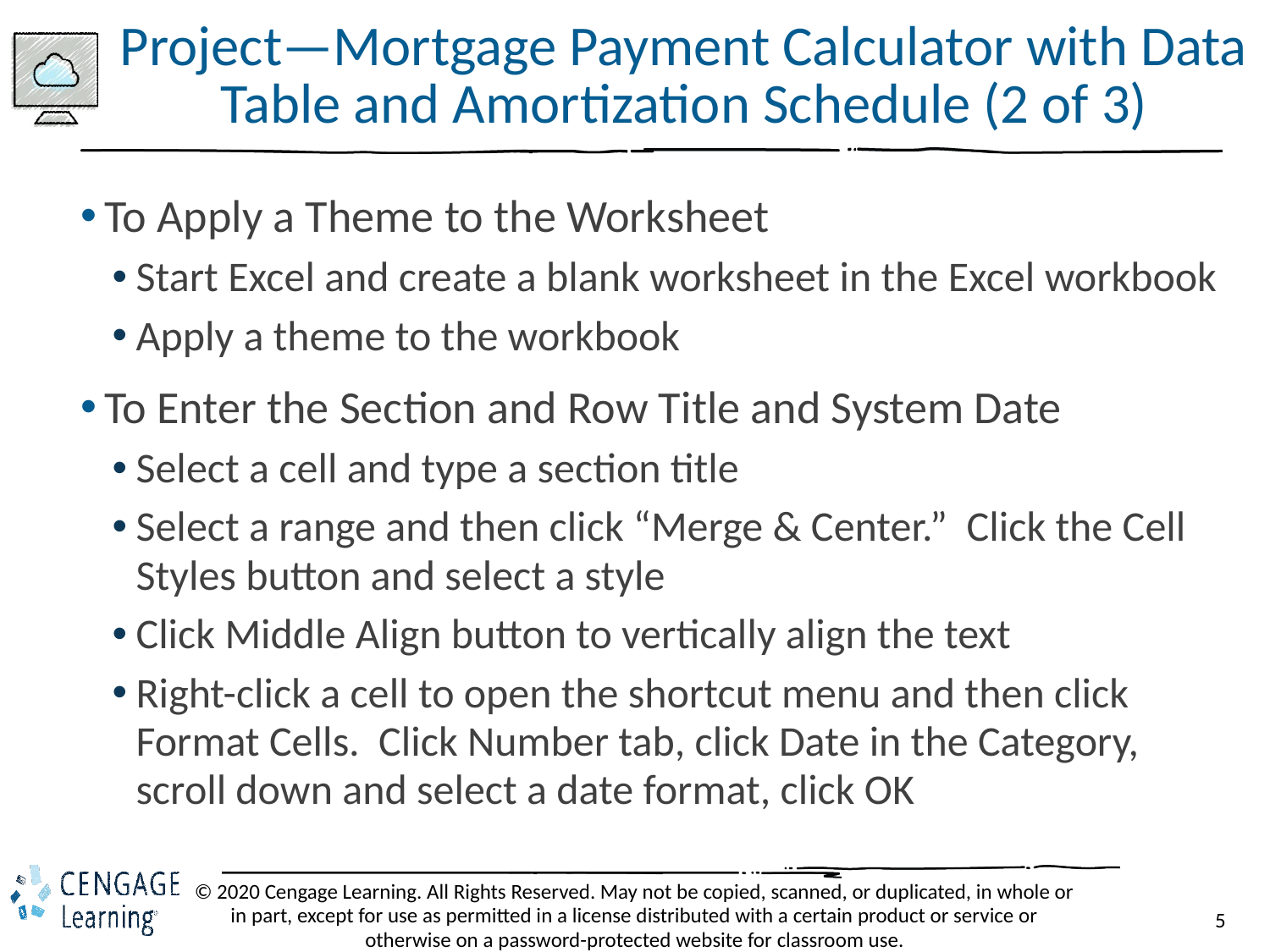

# Project—Mortgage Payment Calculator with Data Table and Amortization Schedule (2 of 3)
To Apply a Theme to the Worksheet
Start Excel and create a blank worksheet in the Excel workbook
Apply a theme to the workbook
To Enter the Section and Row Title and System Date
Select a cell and type a section title
Select a range and then click “Merge & Center.”  Click the Cell Styles button and select a style
Click Middle Align button to vertically align the text
Right-click a cell to open the shortcut menu and then click Format Cells.  Click Number tab, click Date in the Category, scroll down and select a date format, click OK